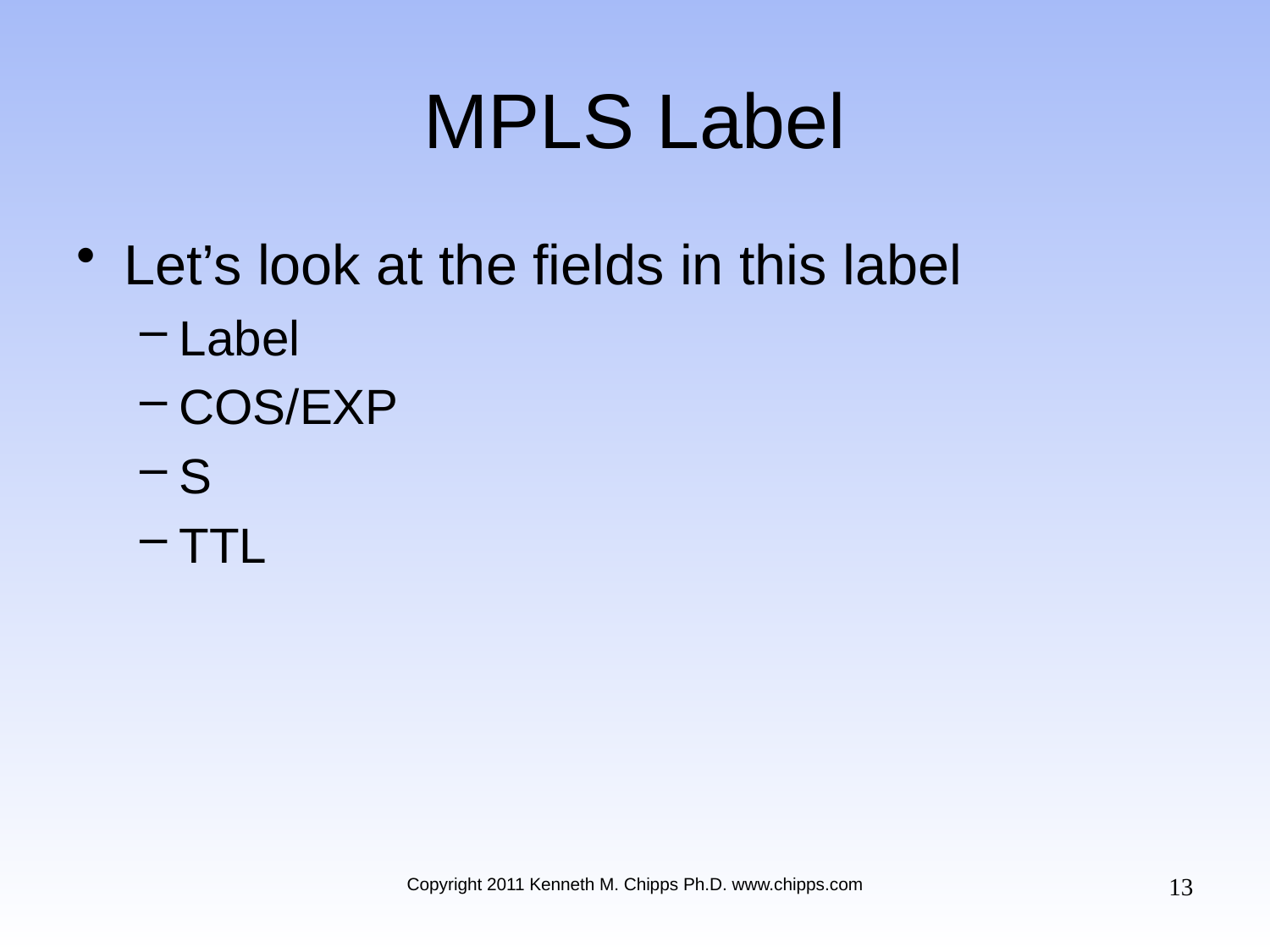

# MPLS Label
Let’s look at the fields in this label
Label
COS/EXP
S
TTL
13
Copyright 2011 Kenneth M. Chipps Ph.D. www.chipps.com